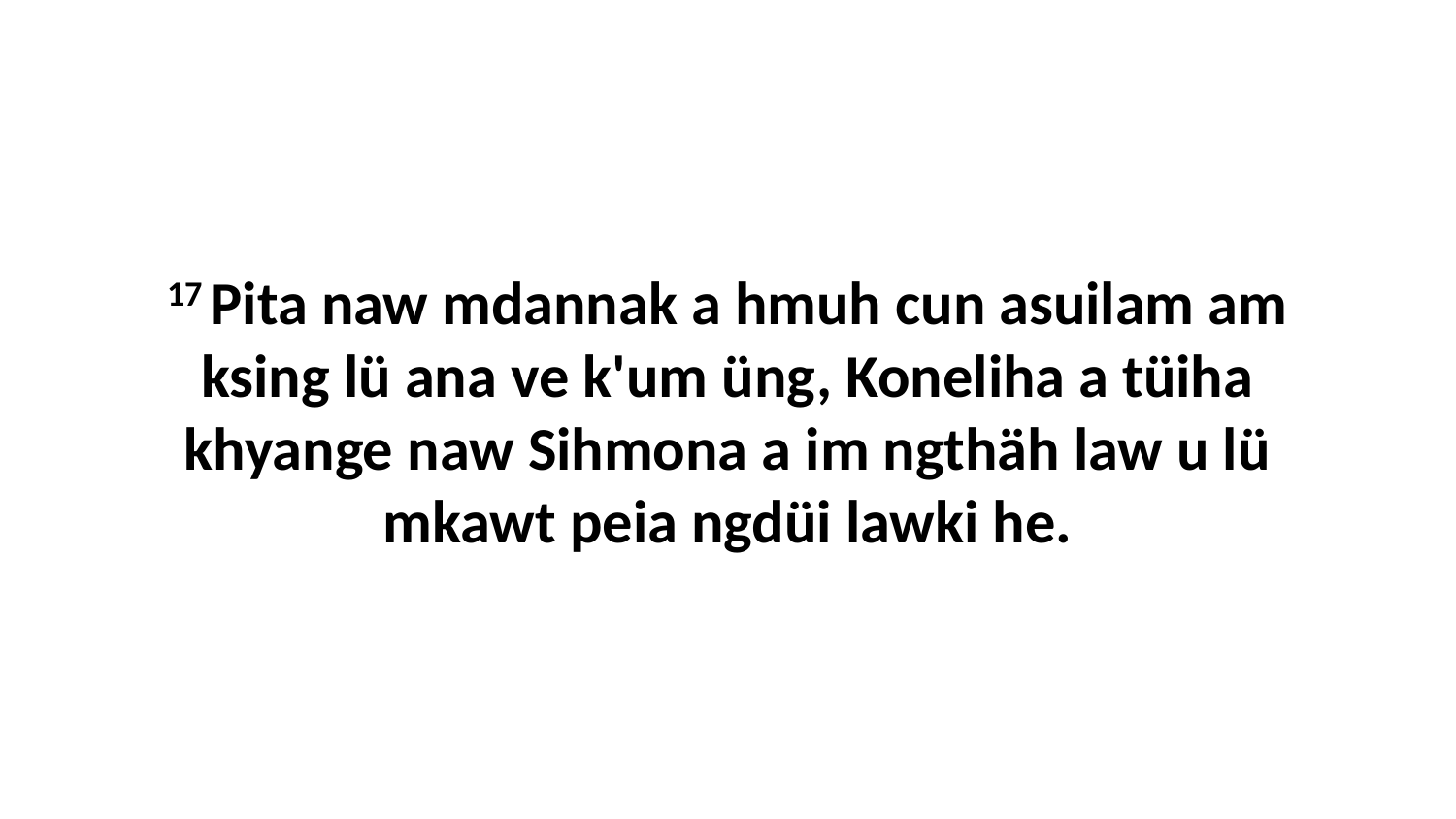

17 Pita naw mdannak a hmuh cun asuilam am ksing lü ana ve k'um üng, Koneliha a tüiha khyange naw Sihmona a im ngthäh law u lü mkawt peia ngdüi lawki he.